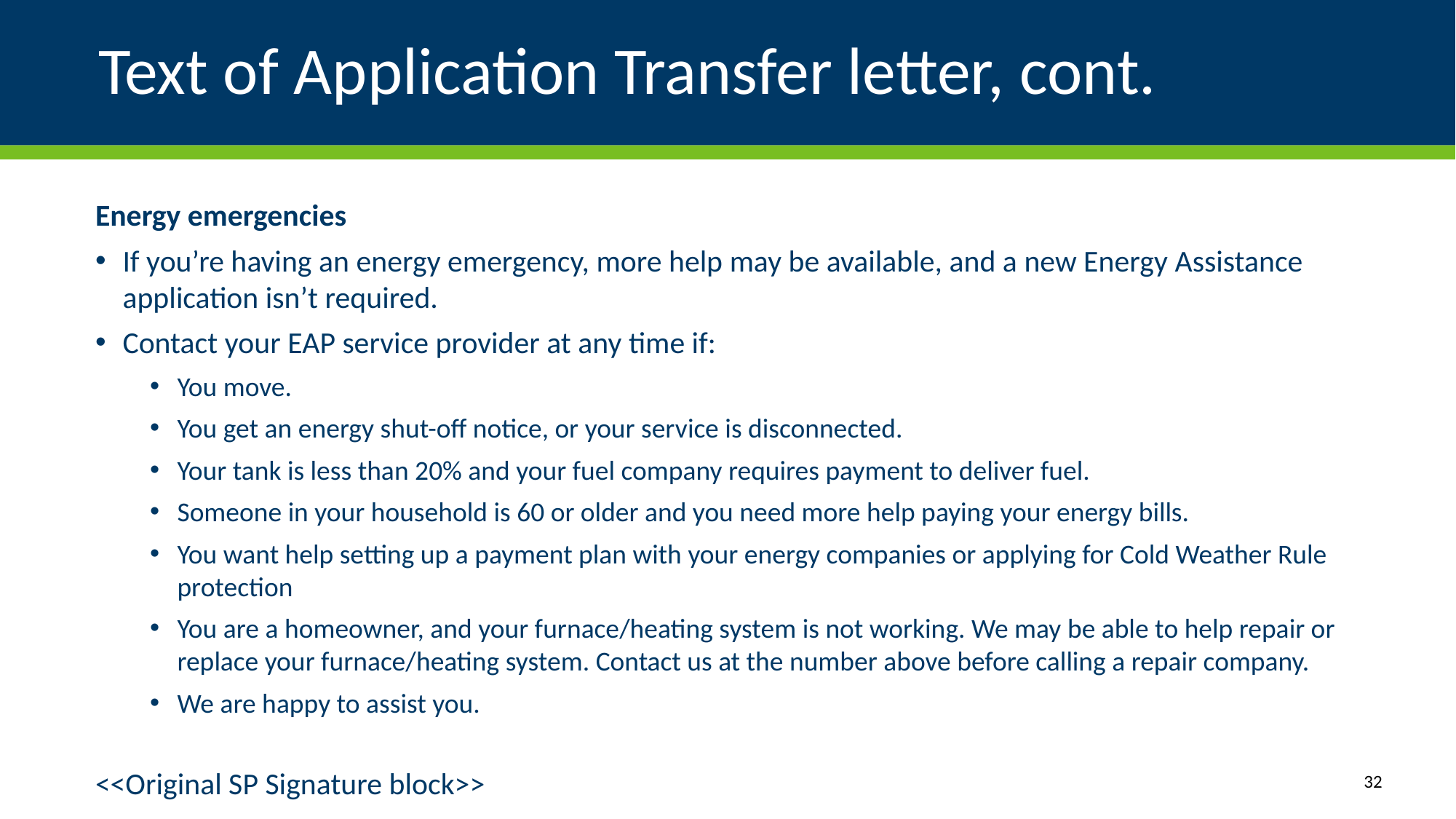

# Text of Application Transfer letter, cont.
Energy emergencies
If you’re having an energy emergency, more help may be available, and a new Energy Assistance application isn’t required.
Contact your EAP service provider at any time if:
You move.
You get an energy shut-off notice, or your service is disconnected.
Your tank is less than 20% and your fuel company requires payment to deliver fuel.
Someone in your household is 60 or older and you need more help paying your energy bills.
You want help setting up a payment plan with your energy companies or applying for Cold Weather Rule protection
You are a homeowner, and your furnace/heating system is not working. We may be able to help repair or replace your furnace/heating system. Contact us at the number above before calling a repair company.
We are happy to assist you.

<<Original SP Signature block>>
32